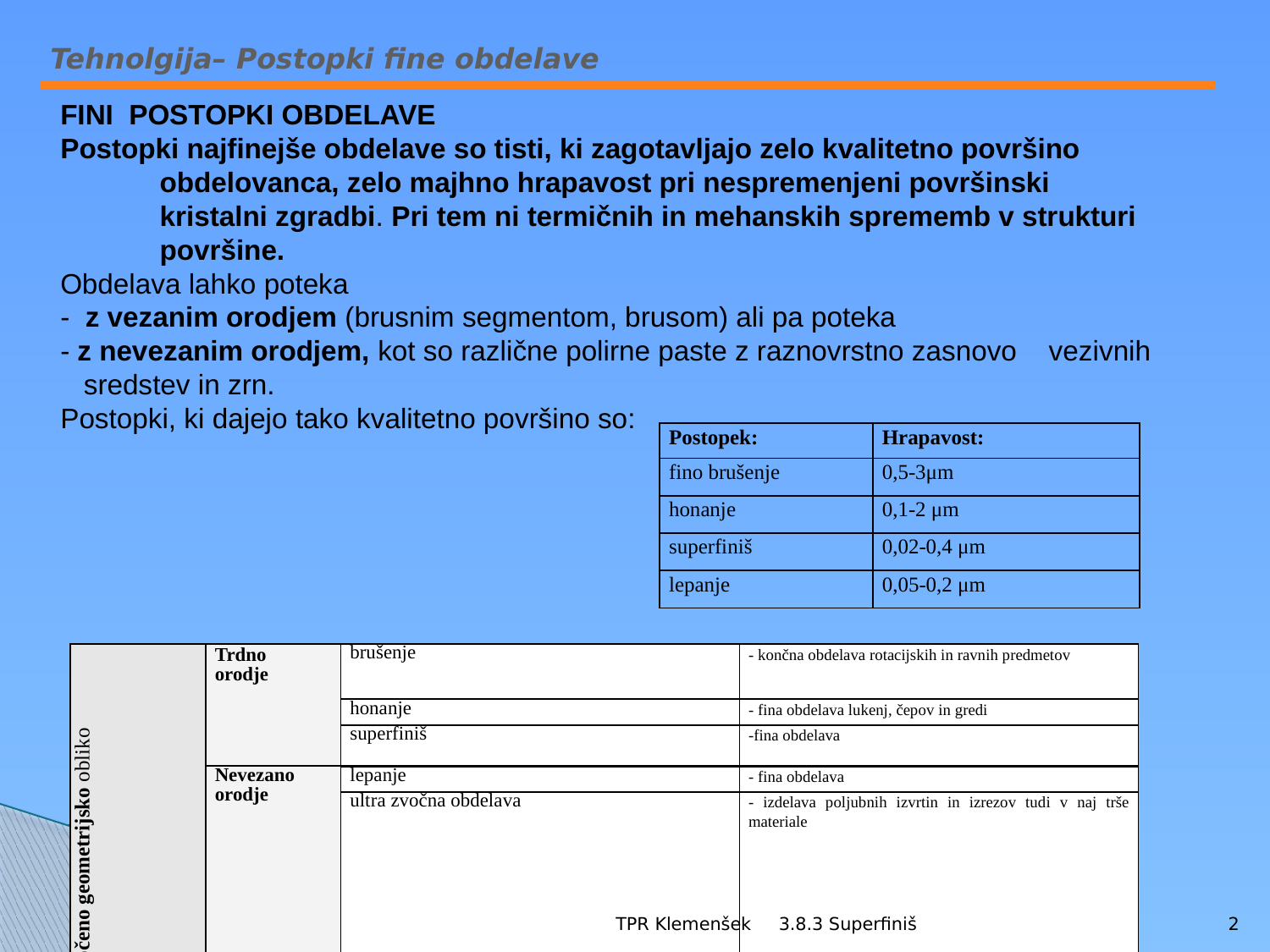

FINI  POSTOPKI OBDELAVE
Postopki najfinejše obdelave so tisti, ki zagotavljajo zelo kvalitetno površino 	obdelovanca, zelo majhno hrapavost pri nespremenjeni površinski 	kristalni zgradbi. Pri tem ni termičnih in mehanskih sprememb v strukturi 	površine.
Obdelava lahko poteka
-  z vezanim orodjem (brusnim segmentom, brusom) ali pa poteka
- z nevezanim orodjem, kot so različne polirne paste z raznovrstno zasnovo 	vezivnih
   sredstev in zrn.
Postopki, ki dajejo tako kvalitetno površino so:

| Postopek: | Hrapavost: |
| --- | --- |
| fino brušenje | 0,5-3μm |
| honanje | 0,1-2 μm |
| superfiniš | 0,02-0,4 μm |
| lepanje | 0,05-0,2 μm |
| Orodje z nedoločeno geometrijsko obliko | Trdno orodje | brušenje | - končna obdelava rotacijskih in ravnih predmetov |
| --- | --- | --- | --- |
|  |  | honanje | - fina obdelava lukenj, čepov in gredi |
|  |  | superfiniš | -fina obdelava |
|  | Nevezano orodje | lepanje | - fina obdelava |
|  |  | ultra zvočna obdelava | - izdelava poljubnih izvrtin in izrezov tudi v naj trše materiale |
TPR Klemenšek     3.8.3 Superfiniš
2